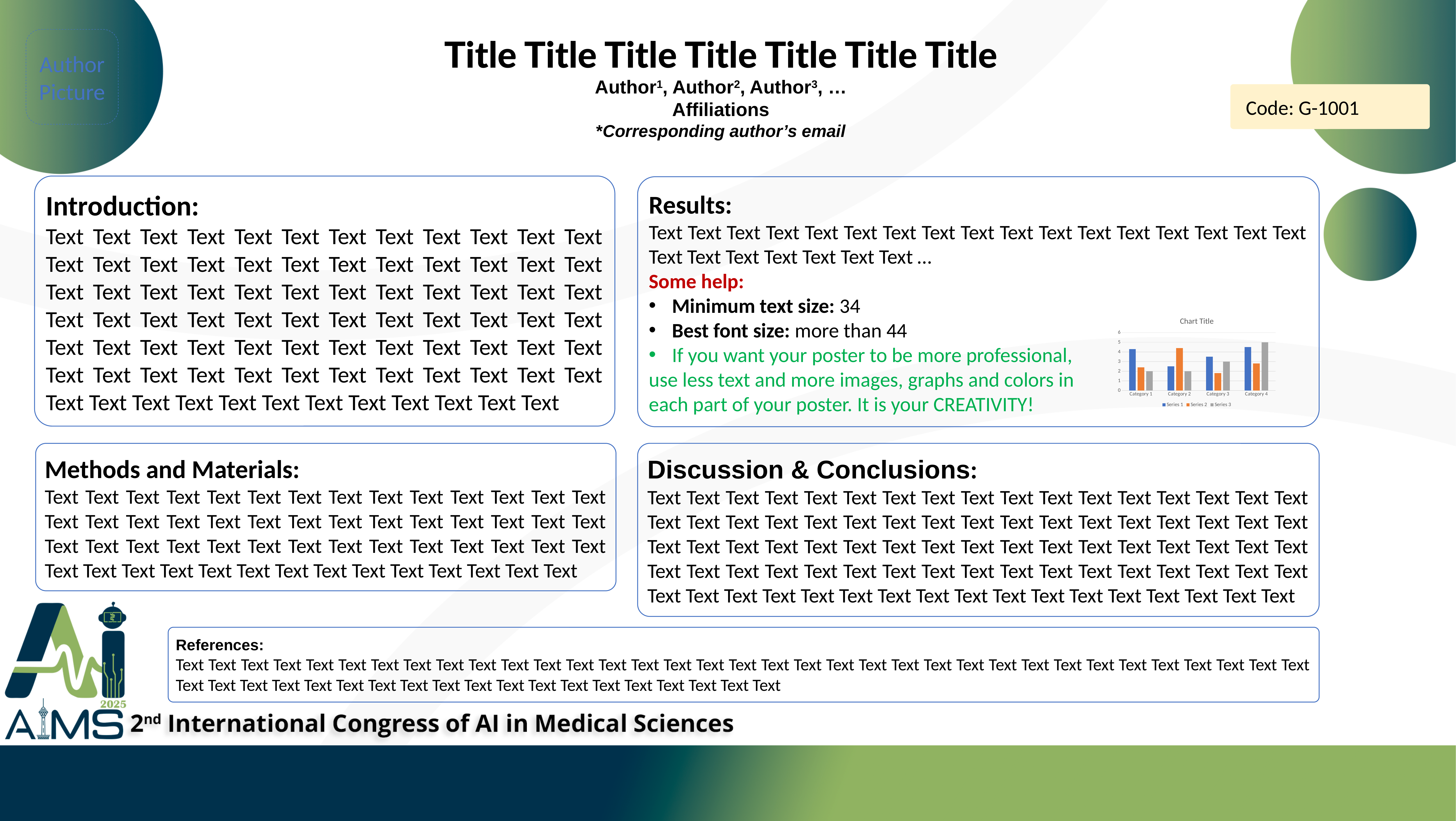

Title Title Title Title Title Title Title
Author1, Author2, Author3, …
Affiliations
*Corresponding author’s email
Author Picture
Code: G-1001
Introduction:
Text Text Text Text Text Text Text Text Text Text Text Text Text Text Text Text Text Text Text Text Text Text Text Text Text Text Text Text Text Text Text Text Text Text Text Text Text Text Text Text Text Text Text Text Text Text Text Text Text Text Text Text Text Text Text Text Text Text Text Text Text Text Text Text Text Text Text Text Text Text Text Text Text Text Text Text Text Text Text Text Text Text Text Text
Results:
Text Text Text Text Text Text Text Text Text Text Text Text Text Text Text Text Text Text Text Text Text Text Text Text …
Some help:
Minimum text size: 34
Best font size: more than 44
If you want your poster to be more professional,
use less text and more images, graphs and colors in
each part of your poster. It is your CREATIVITY!

### Chart:

| Category | Series 1 | Series 2 | Series 3 |
|---|---|---|---|
| Category 1 | 4.3 | 2.4 | 2.0 |
| Category 2 | 2.5 | 4.4 | 2.0 |
| Category 3 | 3.5 | 1.8 | 3.0 |
| Category 4 | 4.5 | 2.8 | 5.0 |
Methods and Materials:
Text Text Text Text Text Text Text Text Text Text Text Text Text Text Text Text Text Text Text Text Text Text Text Text Text Text Text Text Text Text Text Text Text Text Text Text Text Text Text Text Text Text Text Text Text Text Text Text Text Text Text Text Text Text Text Text
Discussion & Conclusions:
Text Text Text Text Text Text Text Text Text Text Text Text Text Text Text Text Text Text Text Text Text Text Text Text Text Text Text Text Text Text Text Text Text Text Text Text Text Text Text Text Text Text Text Text Text Text Text Text Text Text Text Text Text Text Text Text Text Text Text Text Text Text Text Text Text Text Text Text Text Text Text Text Text Text Text Text Text Text Text Text Text Text Text Text Text
References:
Text Text Text Text Text Text Text Text Text Text Text Text Text Text Text Text Text Text Text Text Text Text Text Text Text Text Text Text Text Text Text Text Text Text Text Text Text Text Text Text Text Text Text Text Text Text Text Text Text Text Text Text Text Text